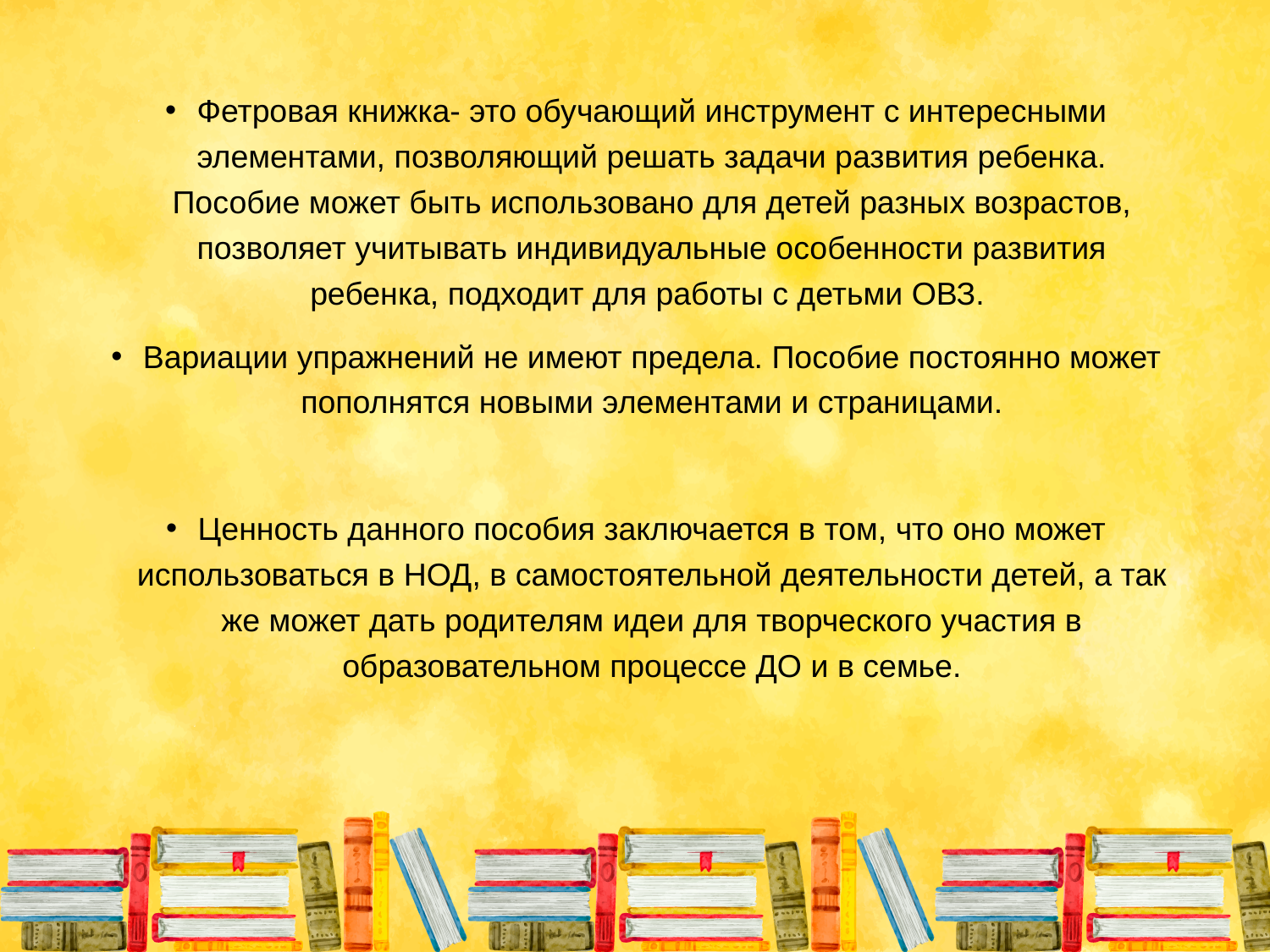

Фетровая книжка- это обучающий инструмент с интересными элементами, позволяющий решать задачи развития ребенка. Пособие может быть использовано для детей разных возрастов, позволяет учитывать индивидуальные особенности развития ребенка, подходит для работы с детьми ОВЗ.
Вариации упражнений не имеют предела. Пособие постоянно может пополнятся новыми элементами и страницами.

Ценность данного пособия заключается в том, что оно может использоваться в НОД, в самостоятельной деятельности детей, а так же может дать родителям идеи для творческого участия в образовательном процессе ДО и в семье.